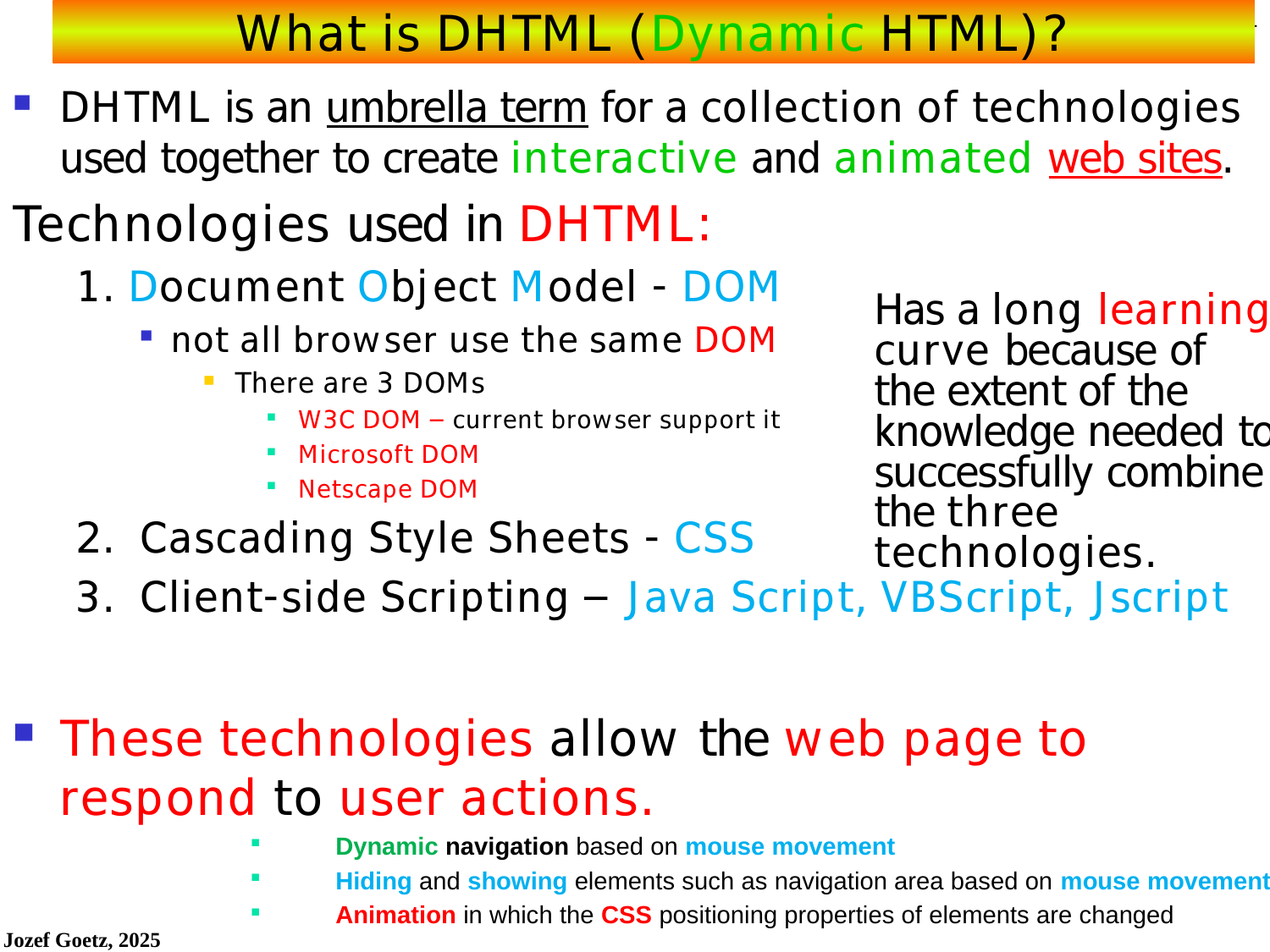

# What is DHTML (Dynamic HTML)?
DHTML is an umbrella term for a collection of technologies used together to create interactive and animated web sites.
Technologies used in DHTML:
1. Document Object Model - DOM
not all browser use the same DOM
There are 3 DOMs
W3C DOM – current browser support it
Microsoft DOM
Netscape DOM
2.  Cascading Style Sheets - CSS
3.  Client-side Scripting – Java Script, VBScript, Jscript

These technologies allow the web page to respond to user actions.
Dynamic navigation based on mouse movement
Hiding and showing elements such as navigation area based on mouse movement
Animation in which the CSS positioning properties of elements are changed

	Has a long learning curve because of the extent of the knowledge needed to successfully combine the three technologies.